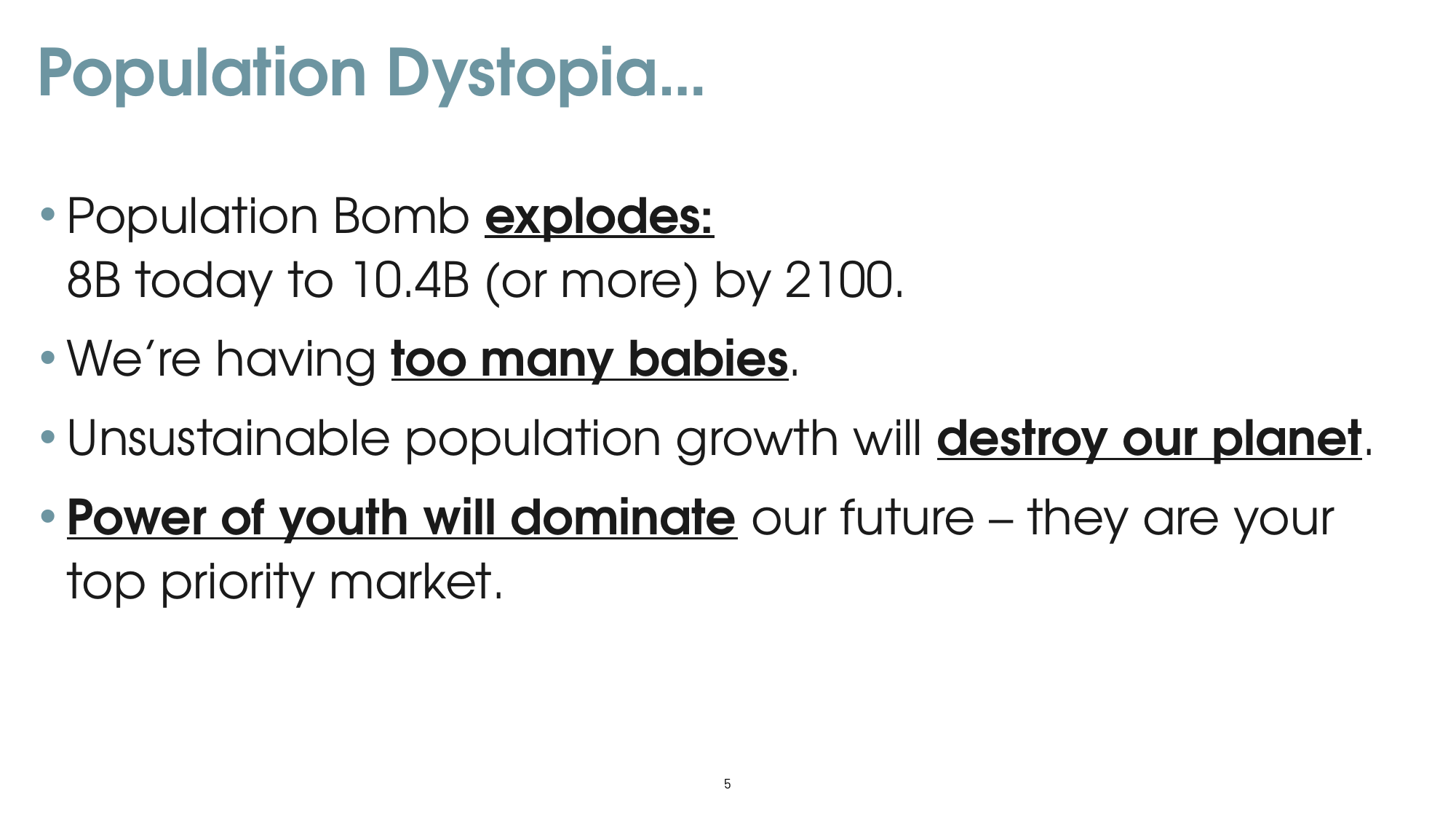

# Population Dystopia…
Population Bomb explodes:
8B today to 10.4B (or more) by 2100.
We’re having too many babies.
Unsustainable population growth will destroy our planet.
Power of youth will dominate our future – they are your top priority market.